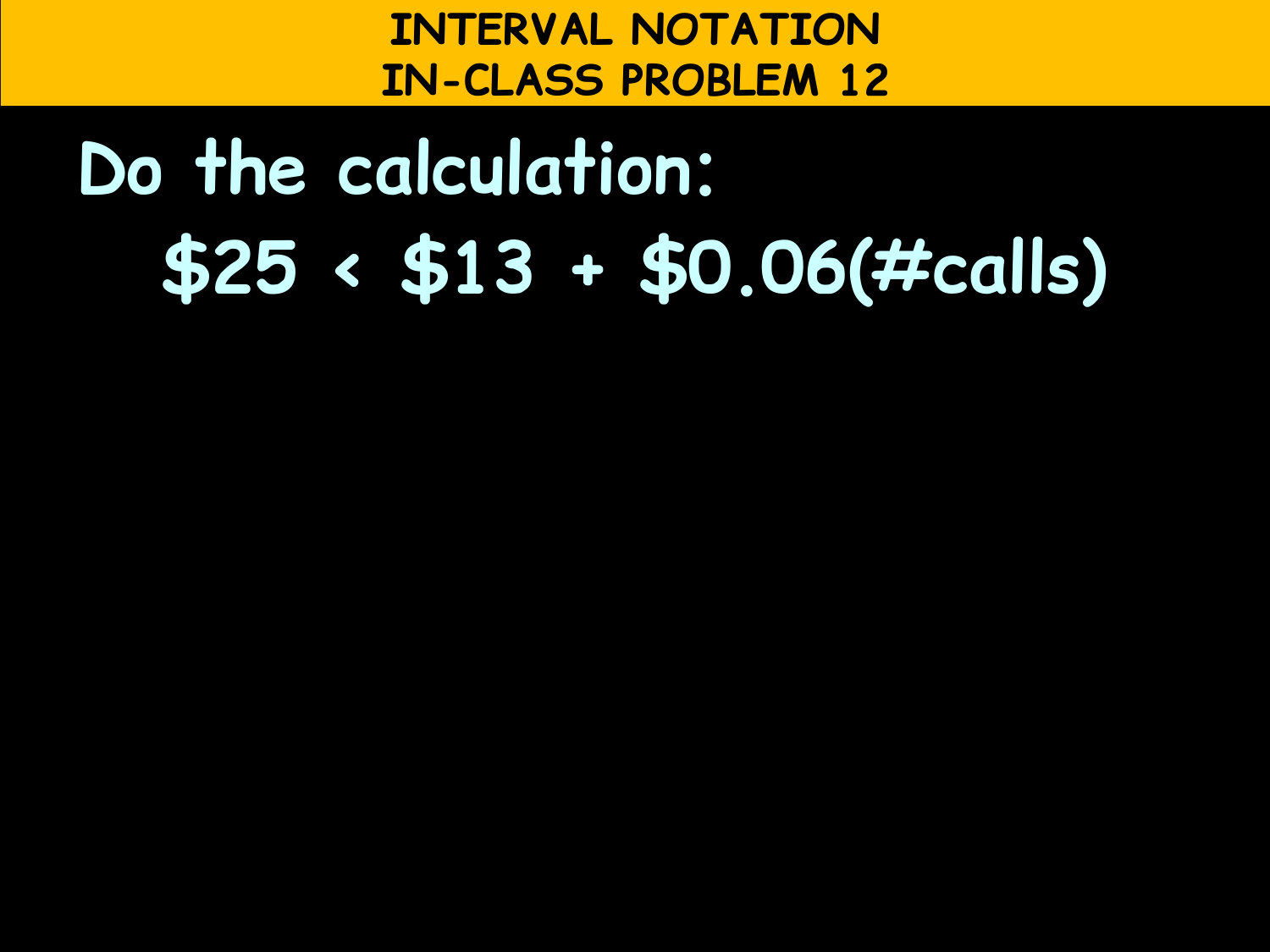

INTERVAL NOTATION
IN-CLASS PROBLEM 12
Do the calculation:
$25 < $13 + $0.06(#calls)